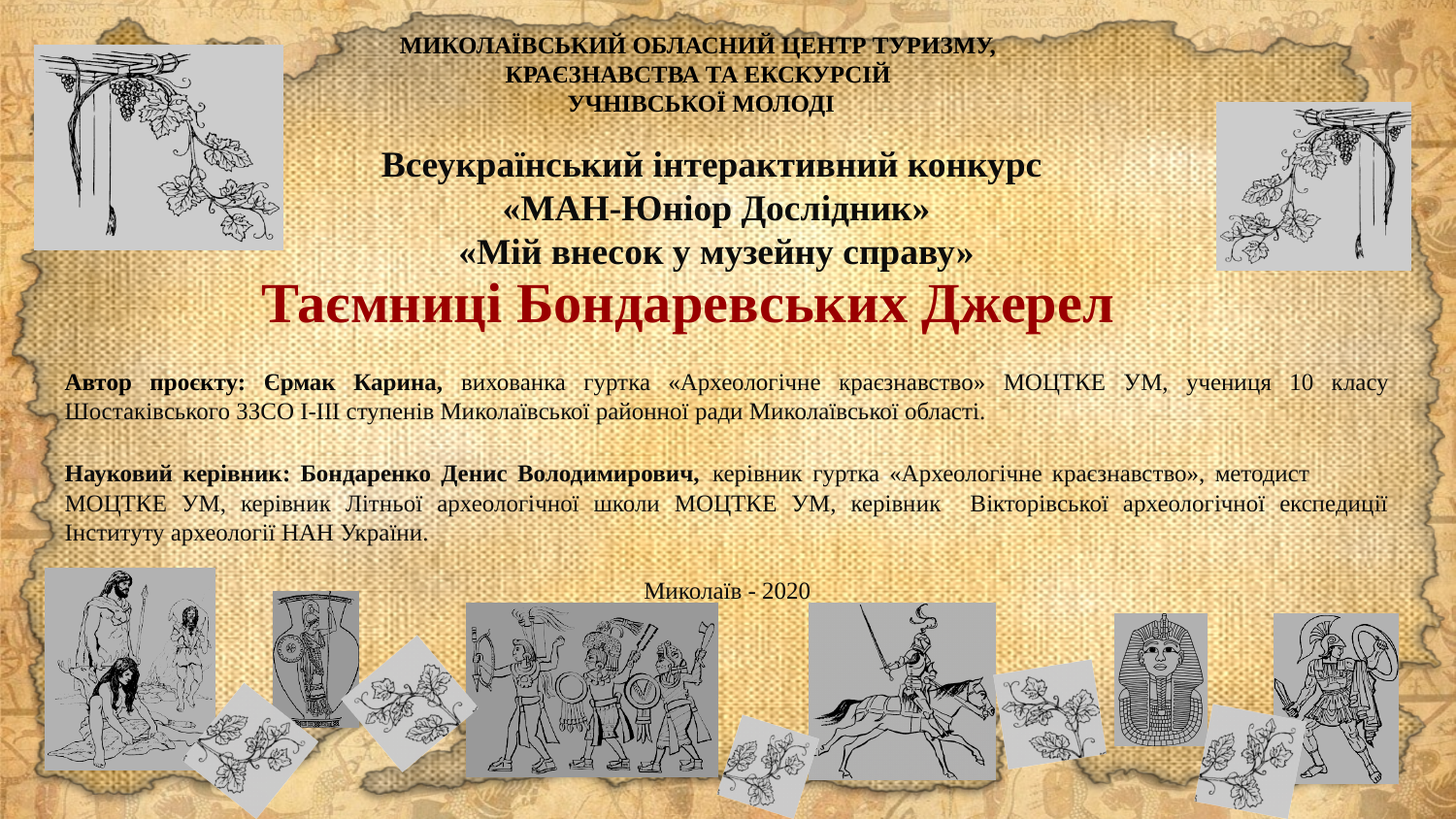

МИКОЛАЇВСЬКИЙ ОБЛАСНИЙ ЦЕНТР ТУРИЗМУ,
КРАЄЗНАВСТВА ТА ЕКСКУРСІЙ
УЧНІВСЬКОЇ МОЛОДІ
Всеукраїнський інтерактивний конкурс
«МАН-Юніор Дослідник»
«Мій внесок у музейну справу»
Таємниці Бондаревських Джерел
Автор проєкту: Єрмак Карина, вихованка гуртка «Археологічне краєзнавство» МОЦТКЕ УМ, учениця 10 класу Шостаківського ЗЗСО І-ІІІ ступенів Миколаївської районної ради Миколаївської області.

Науковий керівник: Бондаренко Денис Володимирович, керівник гуртка «Археологічне краєзнавство», методист         МОЦТКЕ УМ, керівник Літньої археологічної школи МОЦТКЕ УМ, керівник  Вікторівської археологічної експедиції Інституту археології НАН України.

Миколаїв - 2020